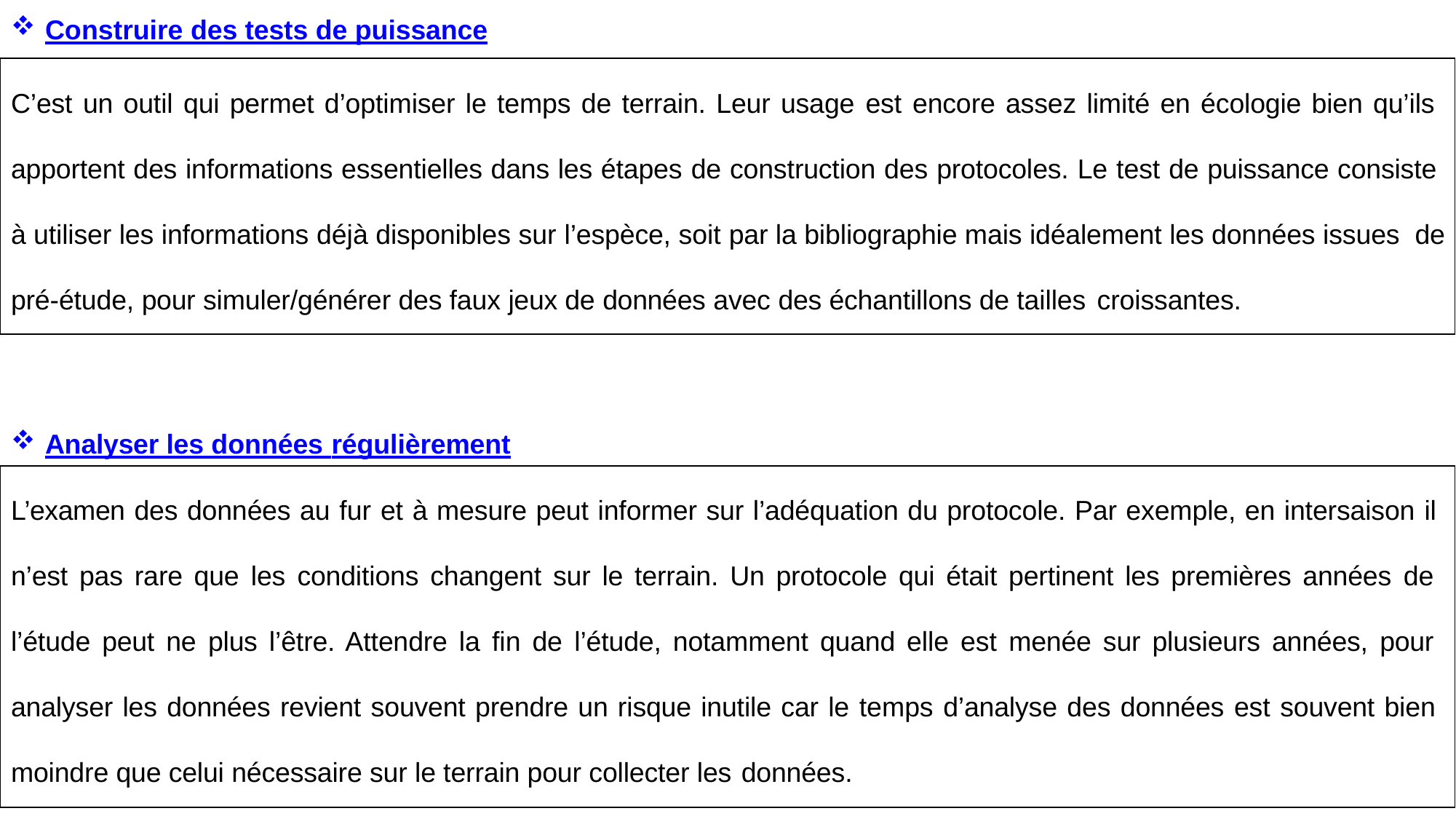

Construire des tests de puissance
C’est un outil qui permet d’optimiser le temps de terrain. Leur usage est encore assez limité en écologie bien qu’ils  apportent des informations essentielles dans les étapes de construction des protocoles. Le test de puissance consiste  à utiliser les informations déjà disponibles sur l’espèce, soit par la bibliographie mais idéalement les données issues  de pré-étude, pour simuler/générer des faux jeux de données avec des échantillons de tailles croissantes.

Analyser les données régulièrement
L’examen des données au fur et à mesure peut informer sur l’adéquation du protocole. Par exemple, en intersaison il  n’est pas rare que les conditions changent sur le terrain. Un protocole qui était pertinent les premières années de  l’étude peut ne plus l’être. Attendre la fin de l’étude, notamment quand elle est menée sur plusieurs années, pour  analyser les données revient souvent prendre un risque inutile car le temps d’analyse des données est souvent bien  moindre que celui nécessaire sur le terrain pour collecter les données.